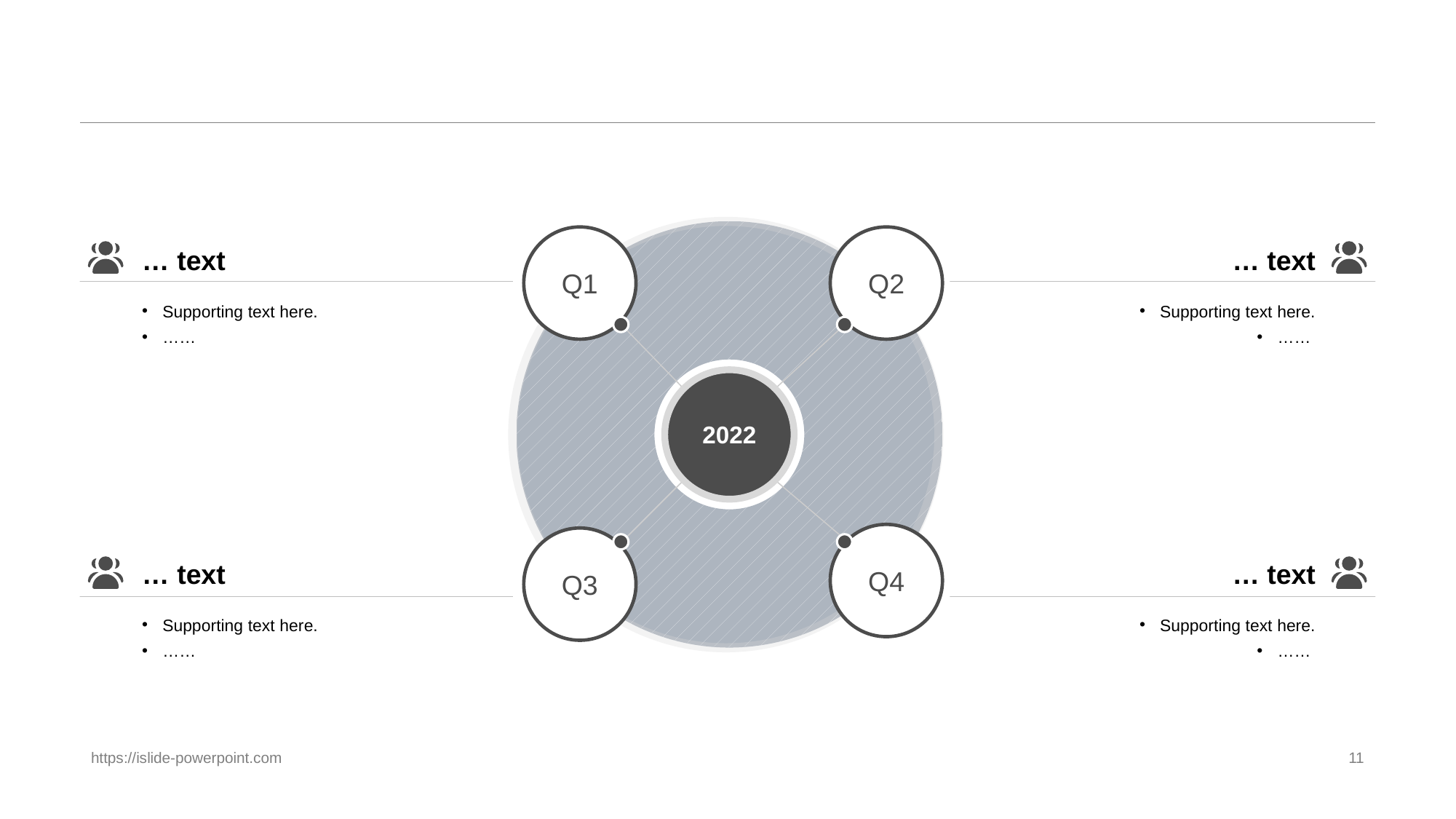

#

Q1
Q2

2022
Q4
Q3

… text
… text

Supporting text here.
……
Supporting text here.
……
… text
… text

Supporting text here.
……
Supporting text here.
……
https://islide-powerpoint.com
11